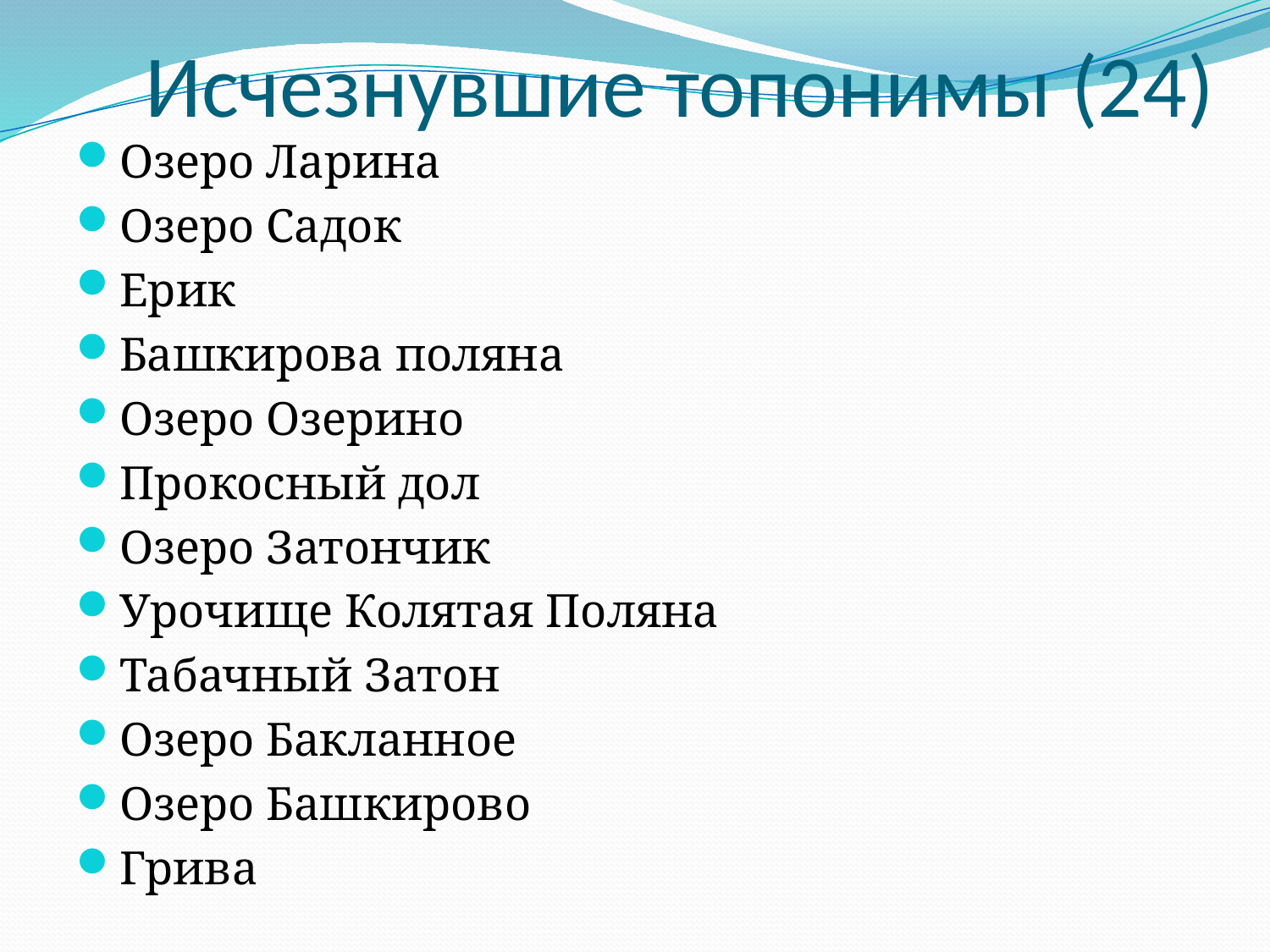

# Исчезнувшие топонимы (24)
Озеро Ларина
Озеро Садок
Ерик
Башкирова поляна
Озеро Озерино
Прокосный дол
Озеро Затончик
Урочище Колятая Поляна
Табачный Затон
Озеро Бакланное
Озеро Башкирово
Грива